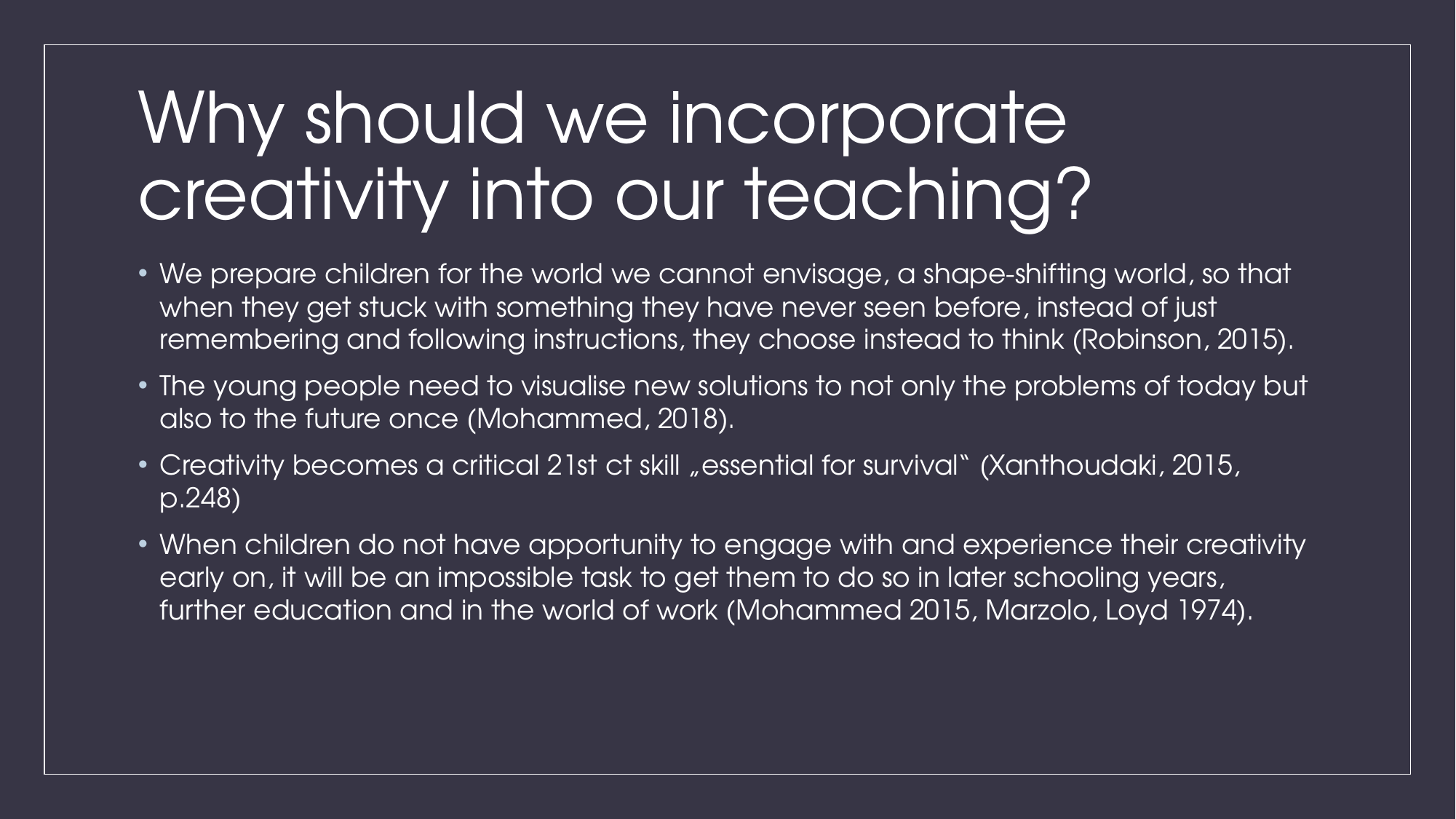

# Why should we incorporate creativity into our teaching?
We prepare children for the world we cannot envisage, a shape-shifting world, so that when they get stuck with something they have never seen before, instead of just remembering and following instructions, they choose instead to think (Robinson, 2015).
The young people need to visualise new solutions to not only the problems of today but also to the future once (Mohammed, 2018).
Creativity becomes a critical 21st ct skill „essential for survival“ (Xanthoudaki, 2015, p.248)
When children do not have apportunity to engage with and experience their creativity early on, it will be an impossible task to get them to do so in later schooling years, further education and in the world of work (Mohammed 2015, Marzolo, Loyd 1974).